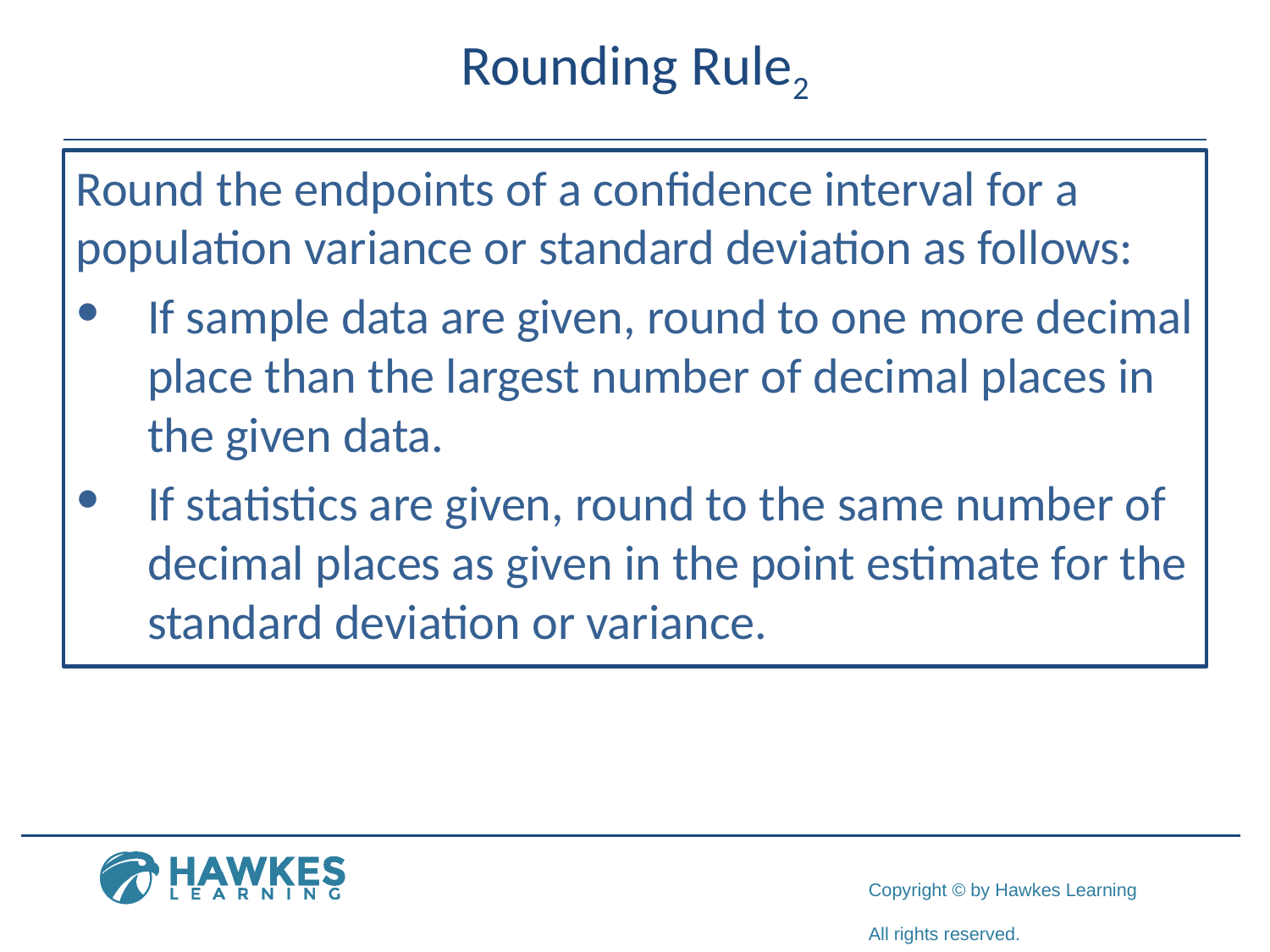

# Rounding Rule2
Round the endpoints of a confidence interval for a population variance or standard deviation as follows:
​If sample data are given, round to one more decimal place than the largest number of decimal places in the given data.
​If statistics are given, round to the same number of decimal places as given in the point estimate for the standard deviation or variance.